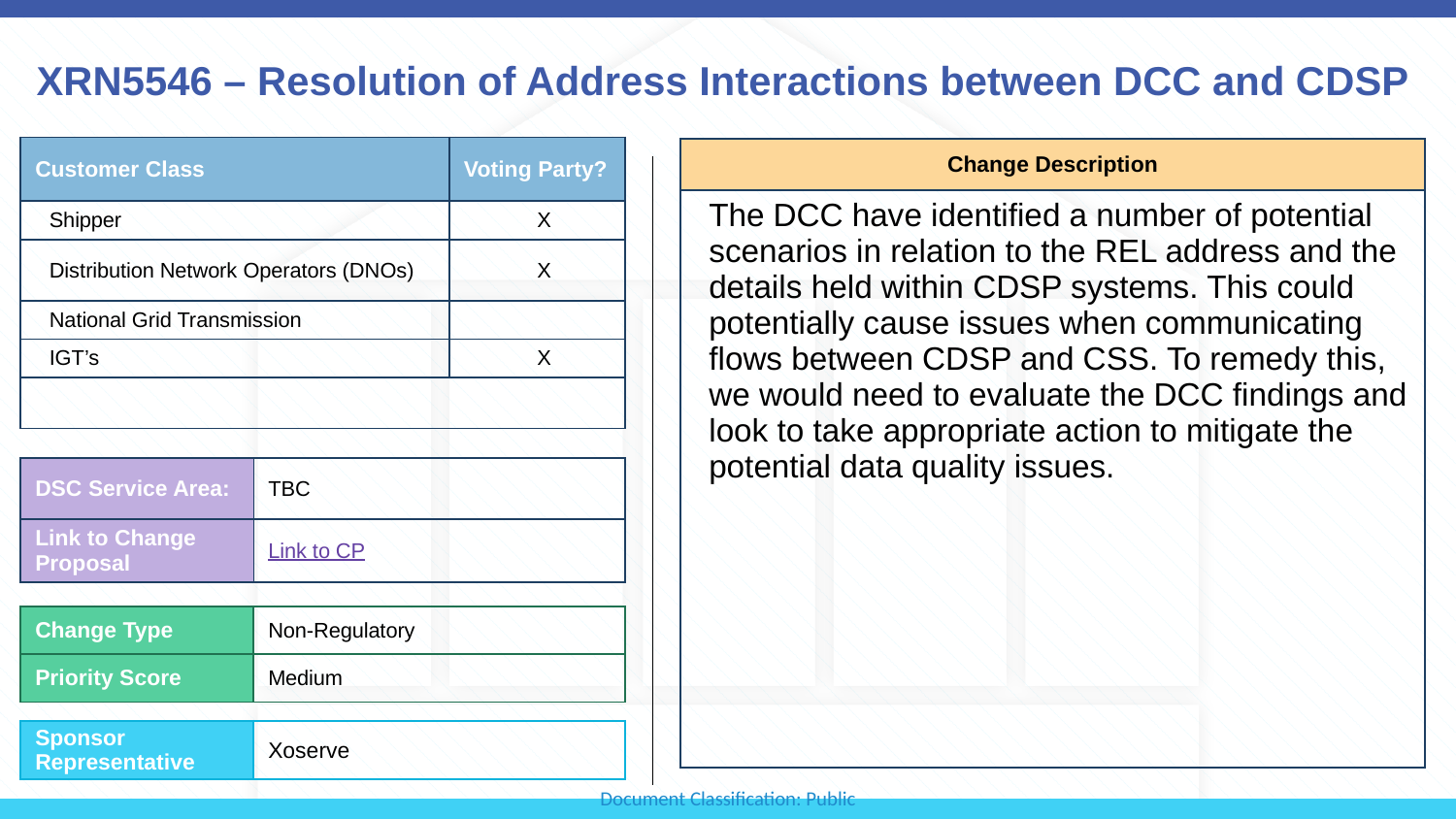

# XRN5546 – Resolution of Address Interactions between DCC and CDSP
| Customer Class | Voting Party? |
| --- | --- |
| Shipper | X |
| Distribution Network Operators (DNOs) | X |
| National Grid Transmission |  |
| IGT’s | X |
|  |  |
| Change Description |
| --- |
| The DCC have identified a number of potential scenarios in relation to the REL address and the details held within CDSP systems. This could potentially cause issues when communicating flows between CDSP and CSS. To remedy this, we would need to evaluate the DCC findings and look to take appropriate action to mitigate the potential data quality issues. |
| DSC Service Area: | TBC |
| --- | --- |
| Link to Change Proposal | Link to CP |
| Change Type | Non-Regulatory |
| --- | --- |
| Priority Score | Medium |
| Sponsor Representative | Xoserve |
| --- | --- |